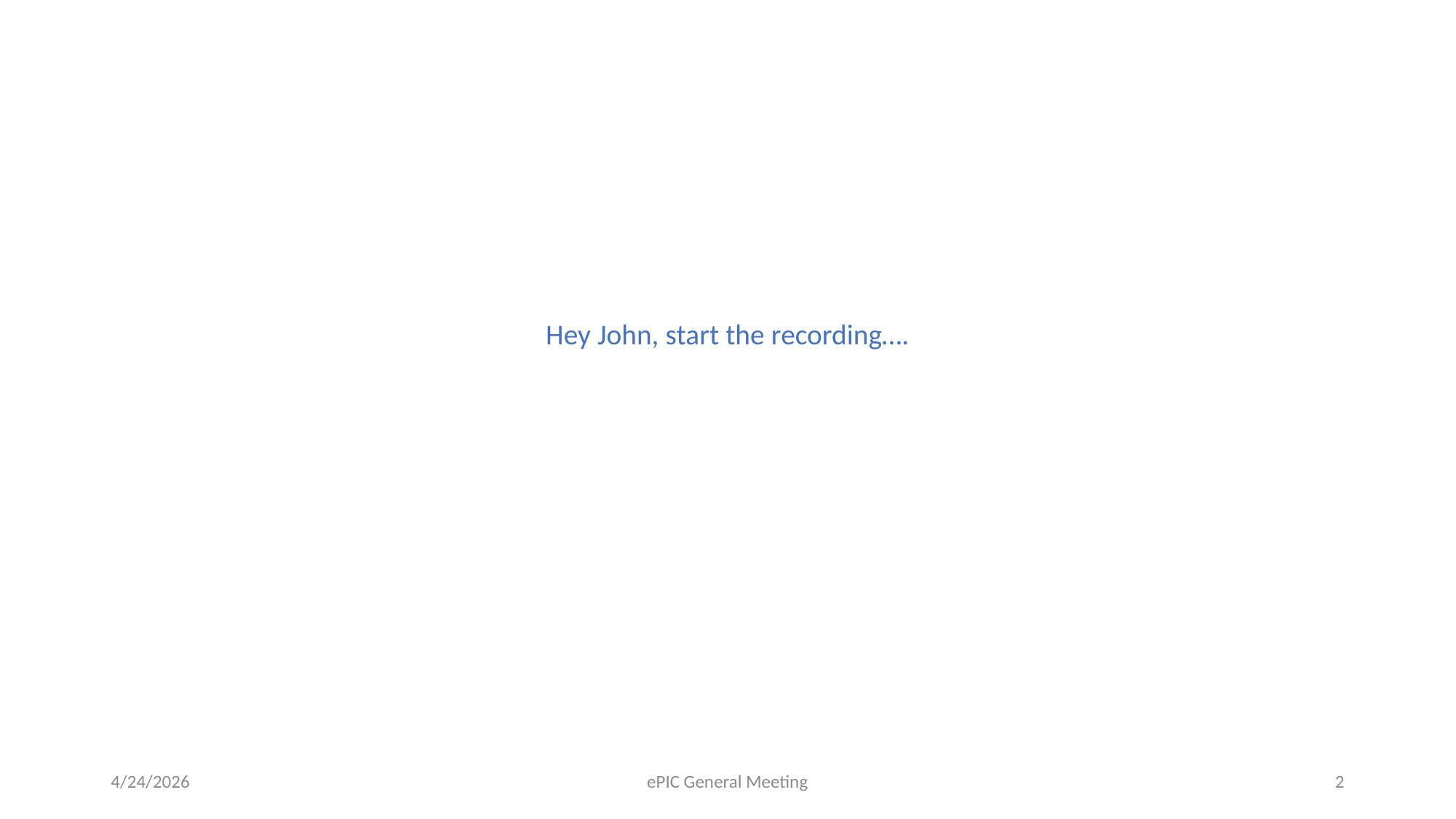

# Hey John, start the recording….
4/24/2026
ePIC General Meeting
2